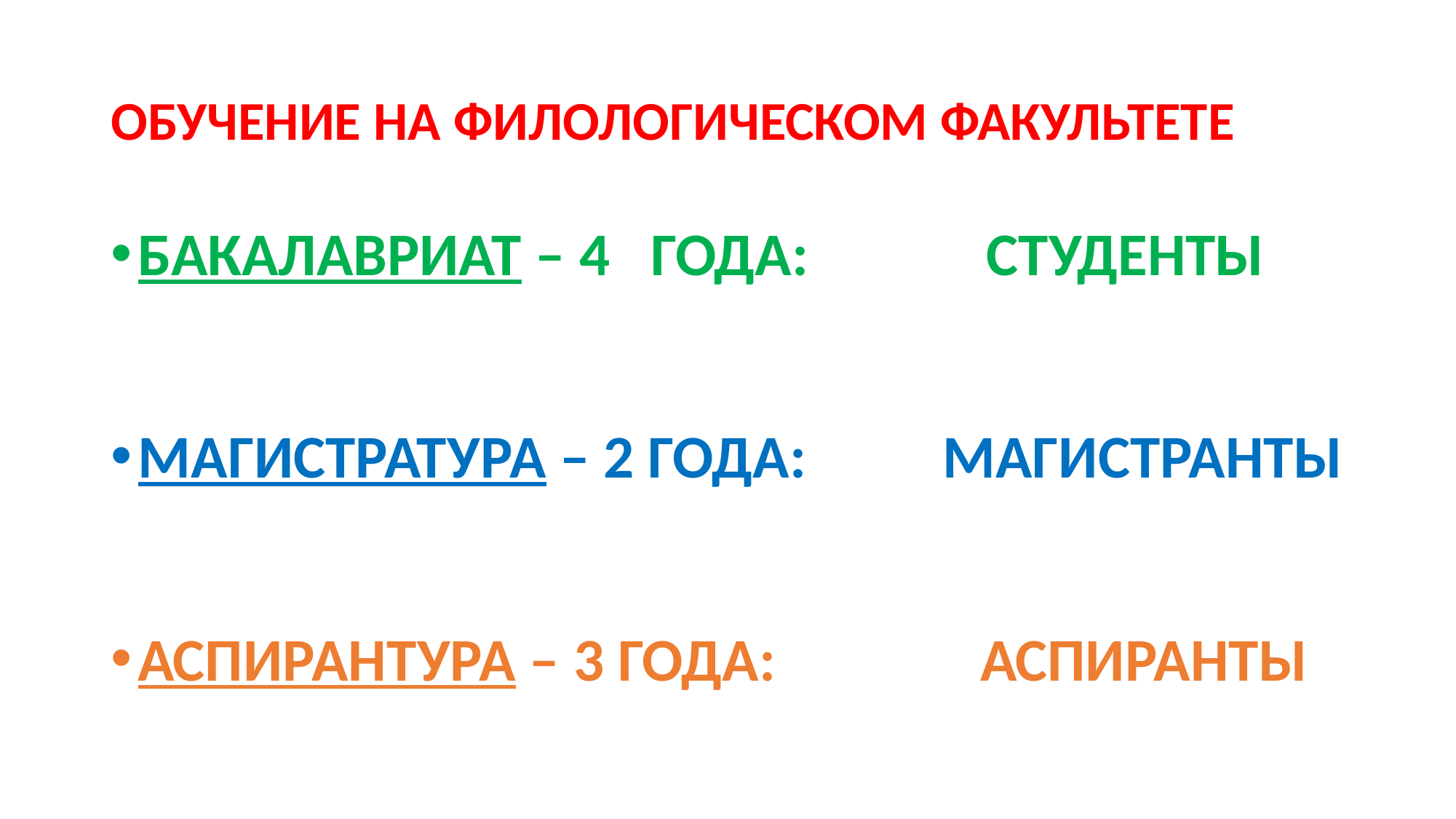

# ОБУЧЕНИЕ НА ФИЛОЛОГИЧЕСКОМ ФАКУЛЬТЕТЕ
БАКАЛАВРИАТ – 4   ГОДА:             СТУДЕНТЫ

МАГИСТРАТУРА – 2 ГОДА:          МАГИСТРАНТЫ

АСПИРАНТУРА – 3 ГОДА:               АСПИРАНТЫ